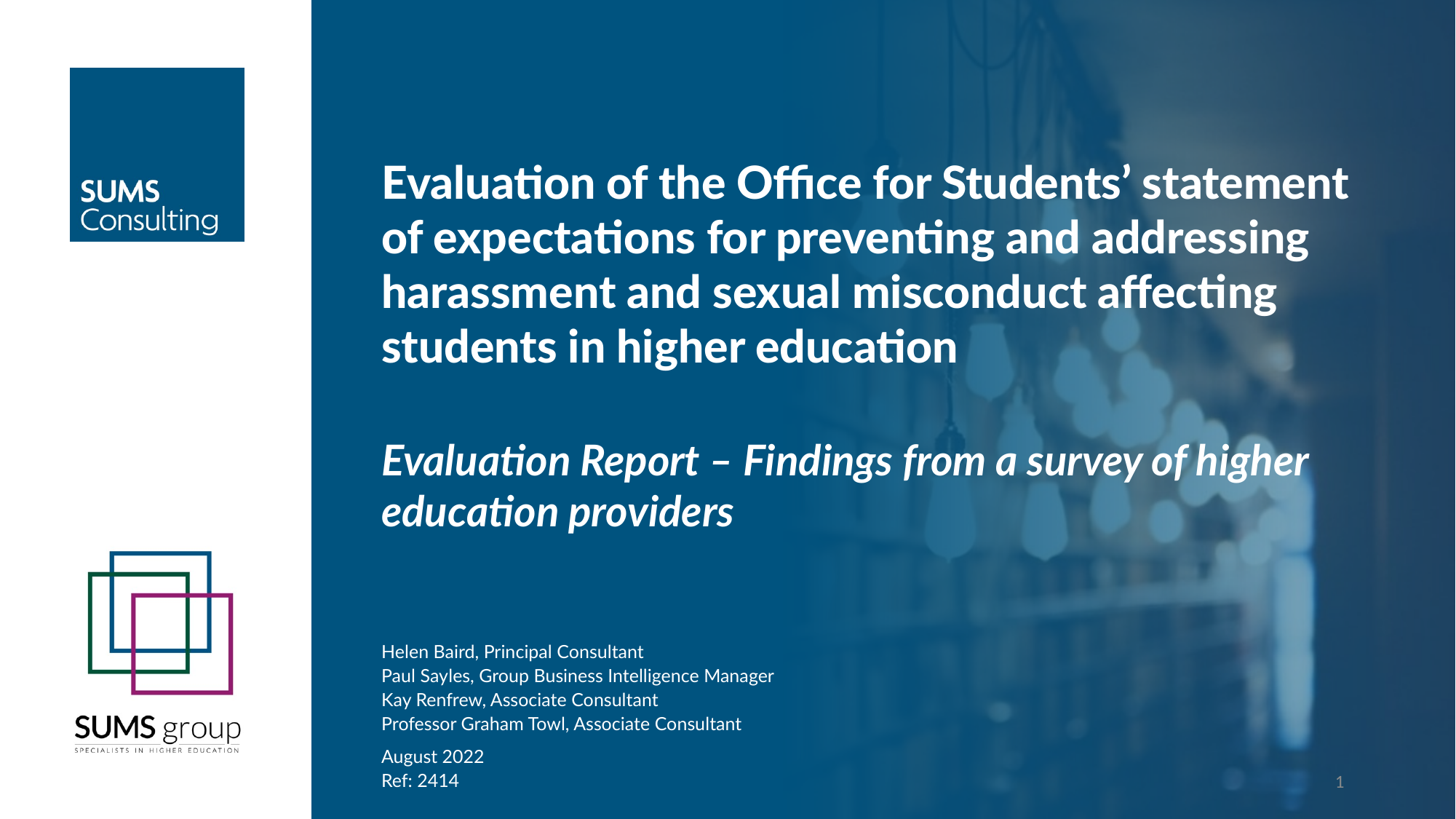

Evaluation of the Office for Students’ statement of expectations for preventing and addressing harassment and sexual misconduct affecting students in higher education
Evaluation Report – Findings from a survey of higher education providers
Helen Baird, Principal Consultant
Paul Sayles, Group Business Intelligence Manager
Kay Renfrew, Associate Consultant
Professor Graham Towl, Associate Consultant
August 2022
Ref: 2414
1